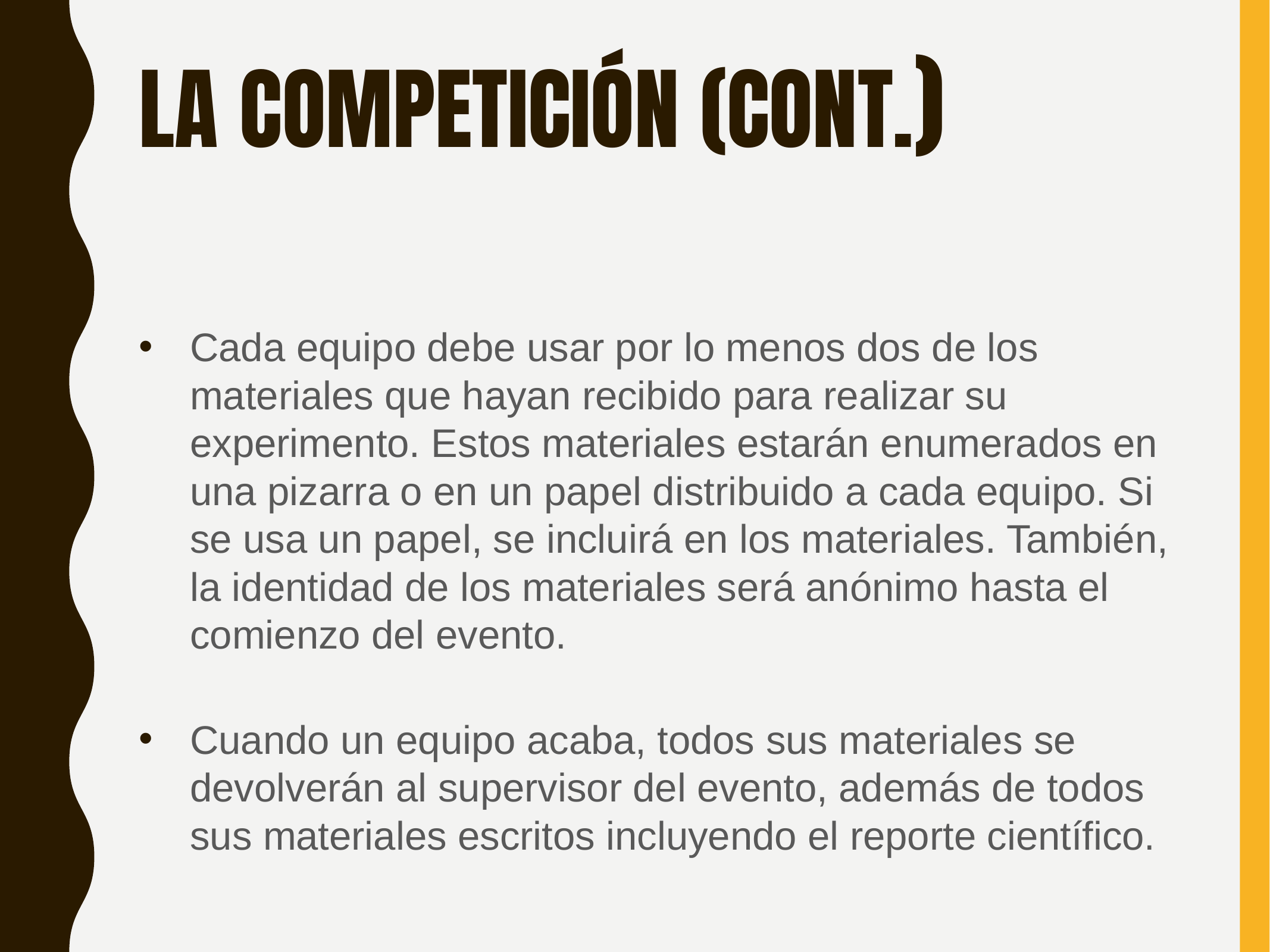

# LA COMPETICIÓN (CONT.)
Cada equipo debe usar por lo menos dos de los materiales que hayan recibido para realizar su experimento. Estos materiales estarán enumerados en una pizarra o en un papel distribuido a cada equipo. Si se usa un papel, se incluirá en los materiales. También, la identidad de los materiales será anónimo hasta el comienzo del evento.
Cuando un equipo acaba, todos sus materiales se devolverán al supervisor del evento, además de todos sus materiales escritos incluyendo el reporte científico.